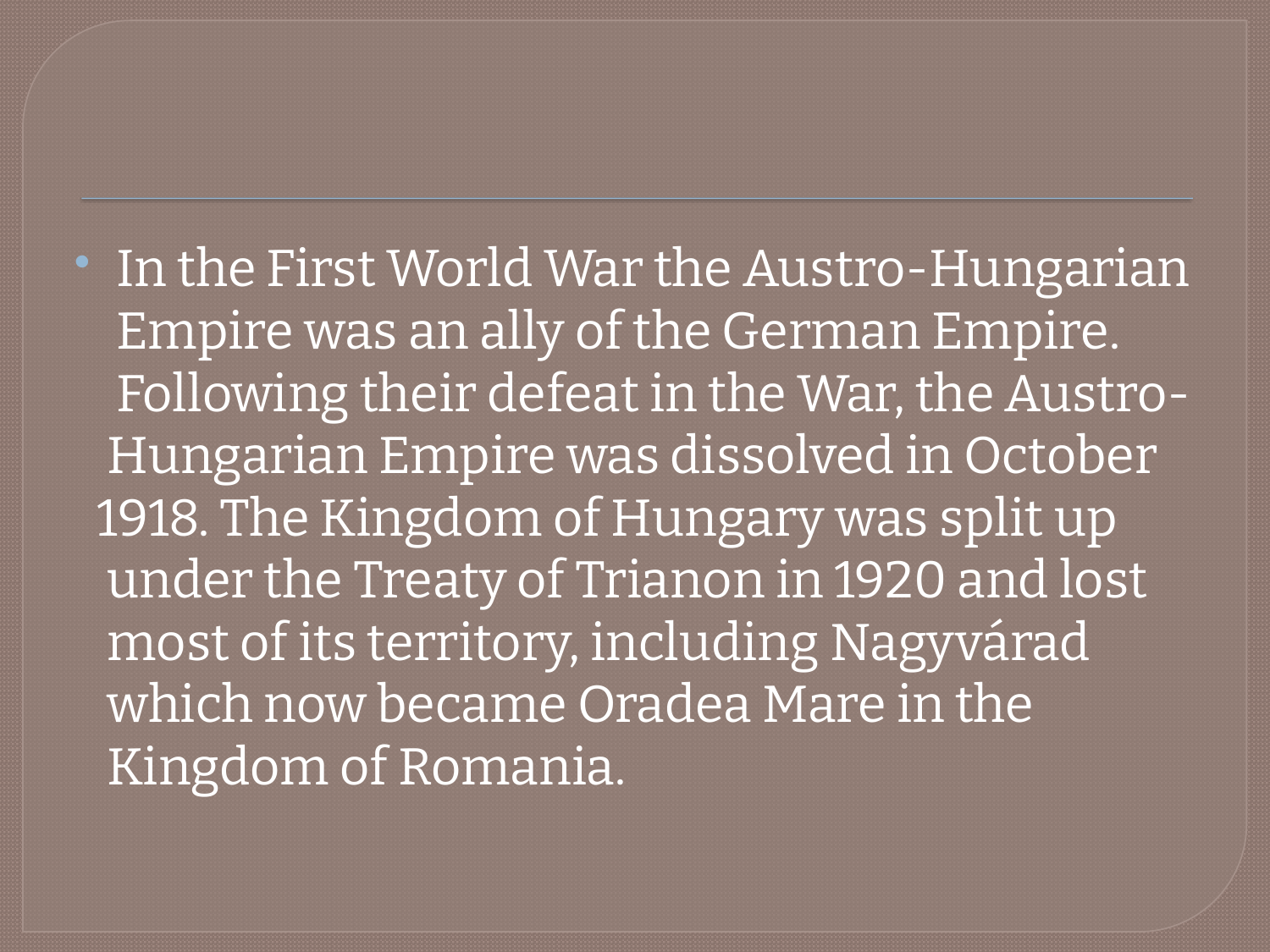

In the First World War the Austro-Hungarian Empire was an ally of the German Empire. Following their defeat in the War, the Austro-
   Hungarian Empire was dissolved in October
  1918. The Kingdom of Hungary was split up
   under the Treaty of Trianon in 1920 and lost
   most of its territory, including Nagyvárad
   which now became Oradea Mare in the
   Kingdom of Romania.